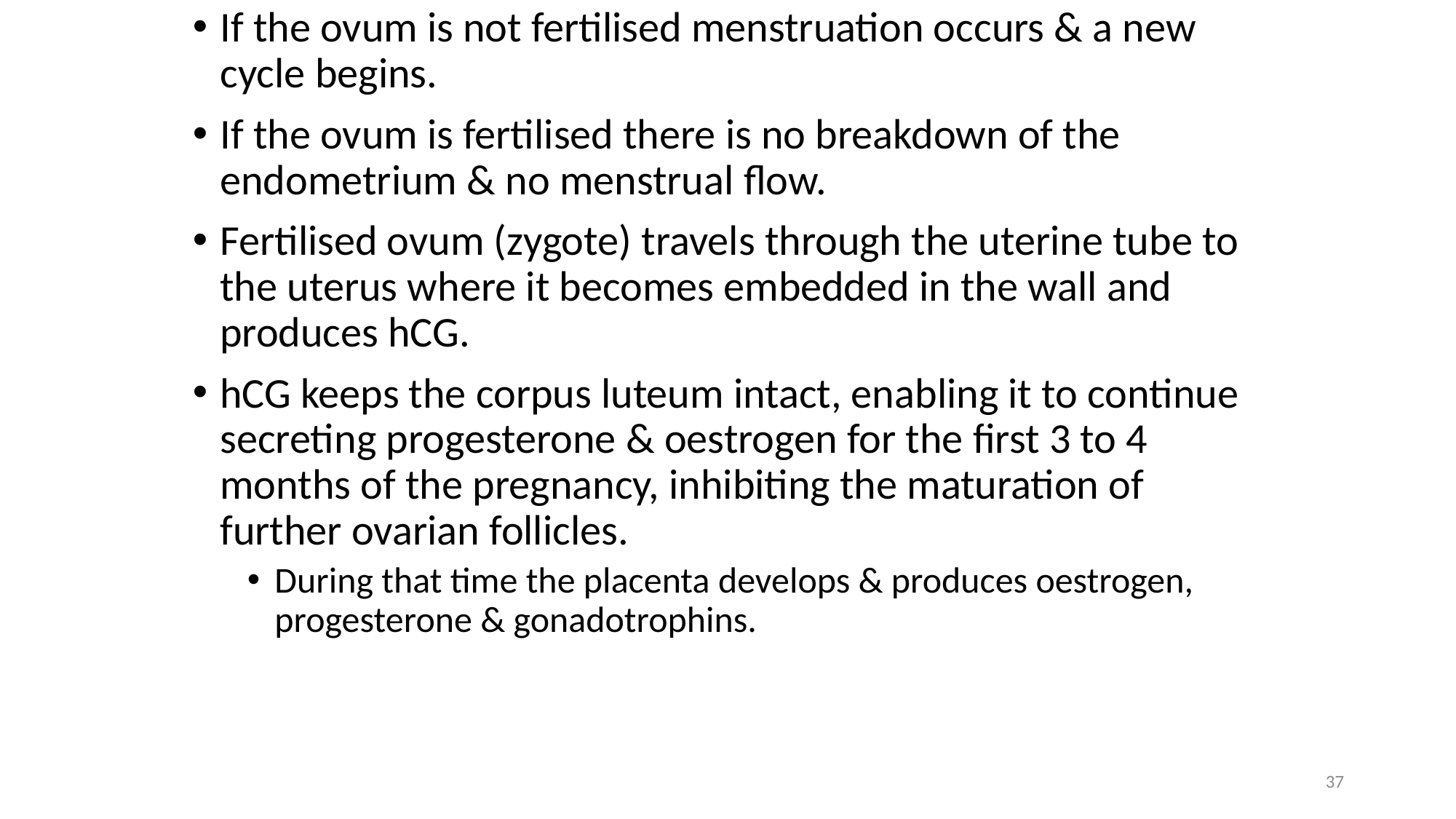

If the ovum is not fertilised menstruation occurs & a new cycle begins.
If the ovum is fertilised there is no breakdown of the endometrium & no menstrual flow.
Fertilised ovum (zygote) travels through the uterine tube to the uterus where it becomes embedded in the wall and produces hCG.
hCG keeps the corpus luteum intact, enabling it to continue secreting progesterone & oestrogen for the first 3 to 4 months of the pregnancy, inhibiting the maturation of further ovarian follicles.
During that time the placenta develops & produces oestrogen, progesterone & gonadotrophins.

37